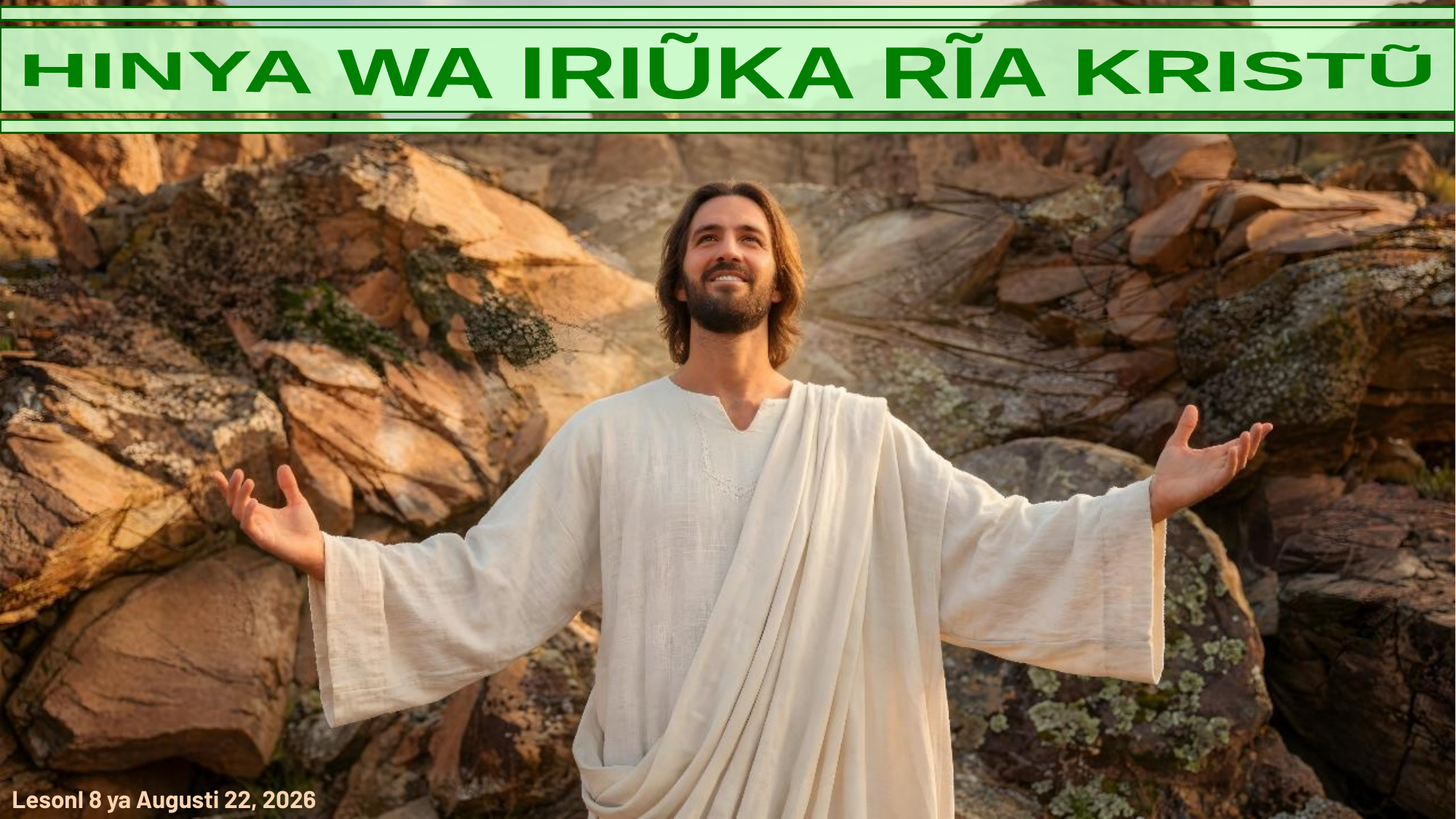

HINYA WA IRIŨKA RĨA KRISTŨ

LesonI 8 ya Augusti 22, 2026